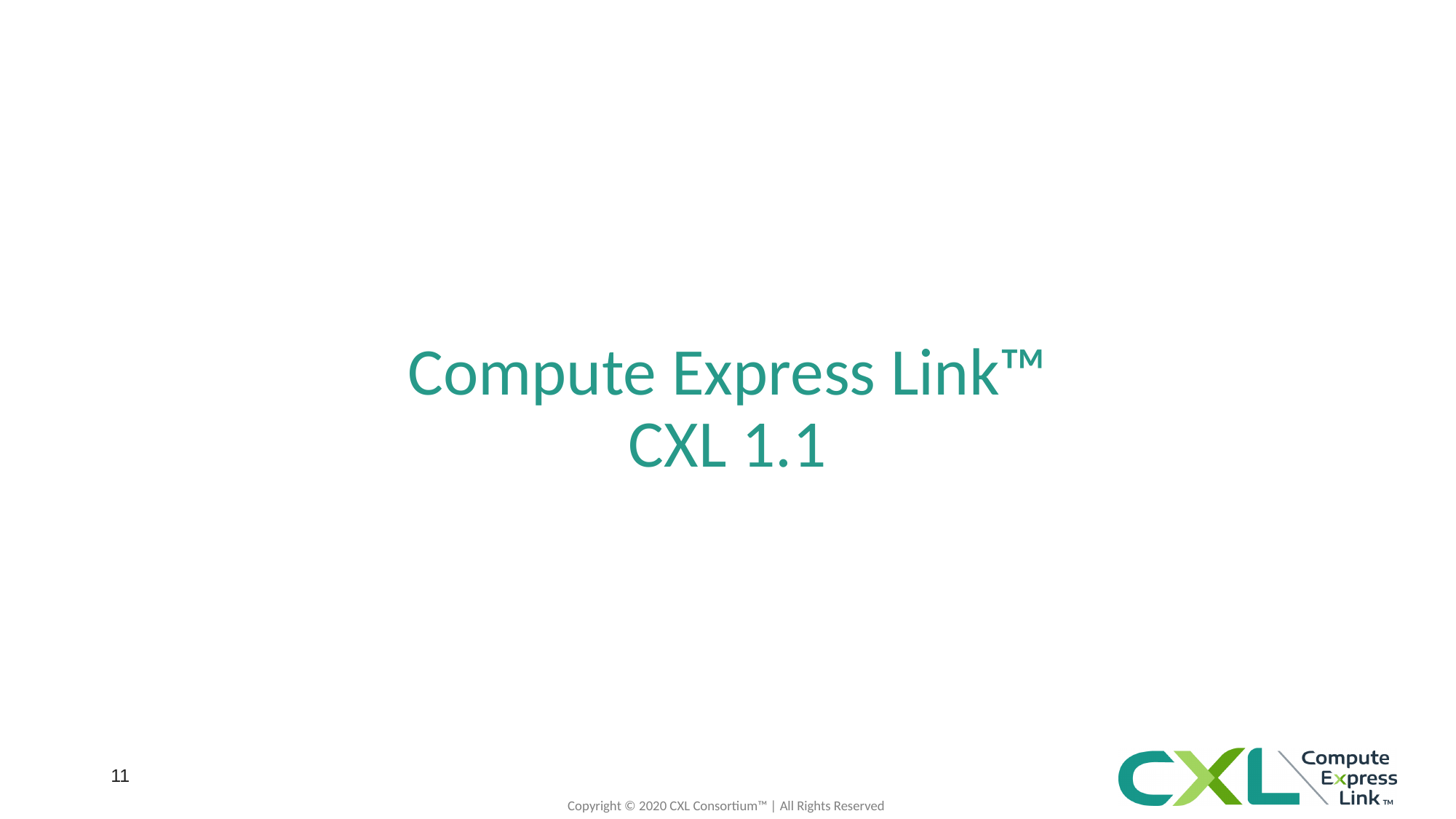

Compute Express Link™
CXL 1.1
11
Copyright © 2020 CXL Consortium™ | All Rights Reserved